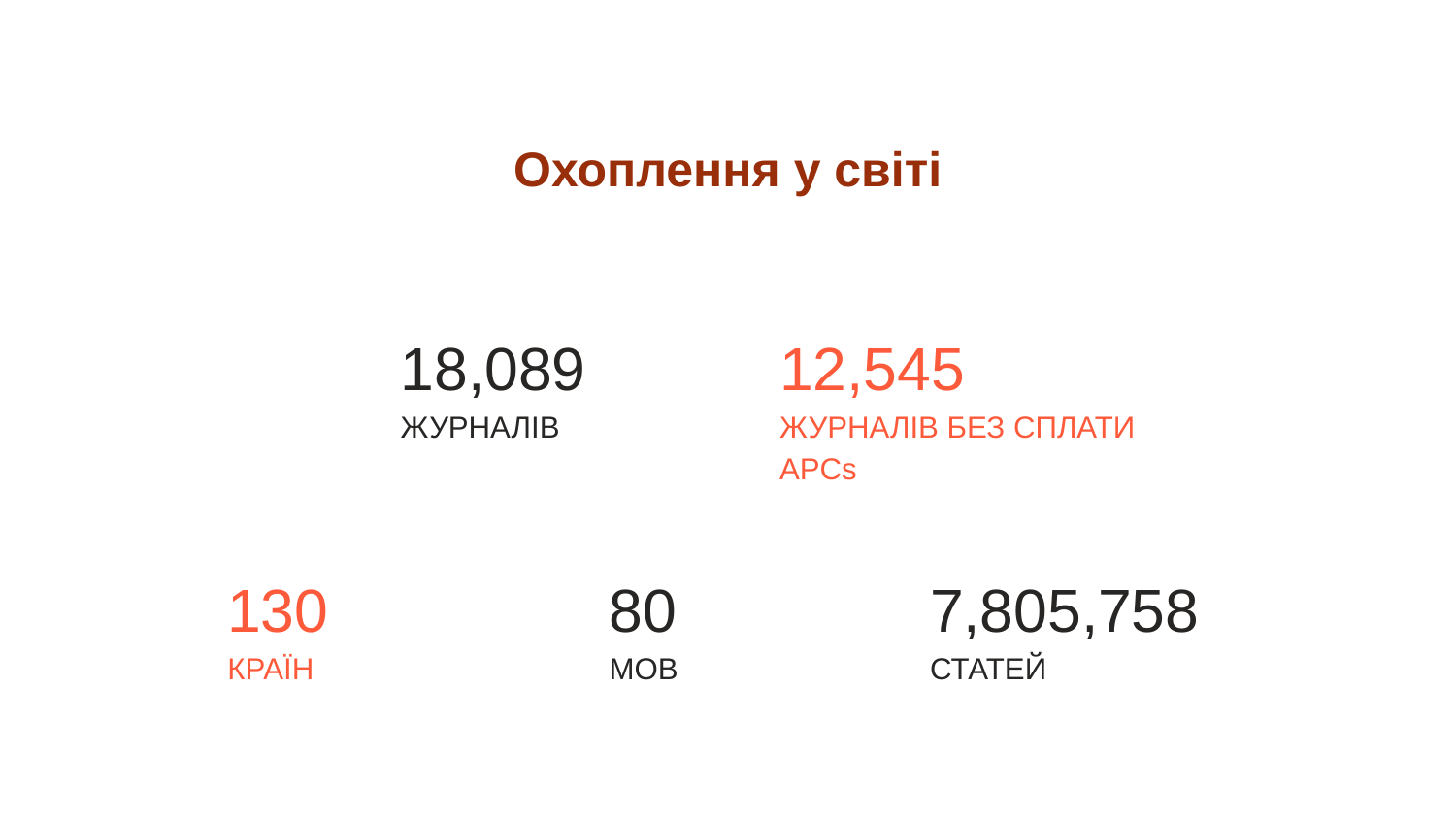

# Охоплення у світі
18,089
ЖУРНАЛІВ
12,545
ЖУРНАЛІВ БЕЗ СПЛАТИ APCs
130
КРАЇН
80
МОВ
7,805,758
СТАТЕЙ